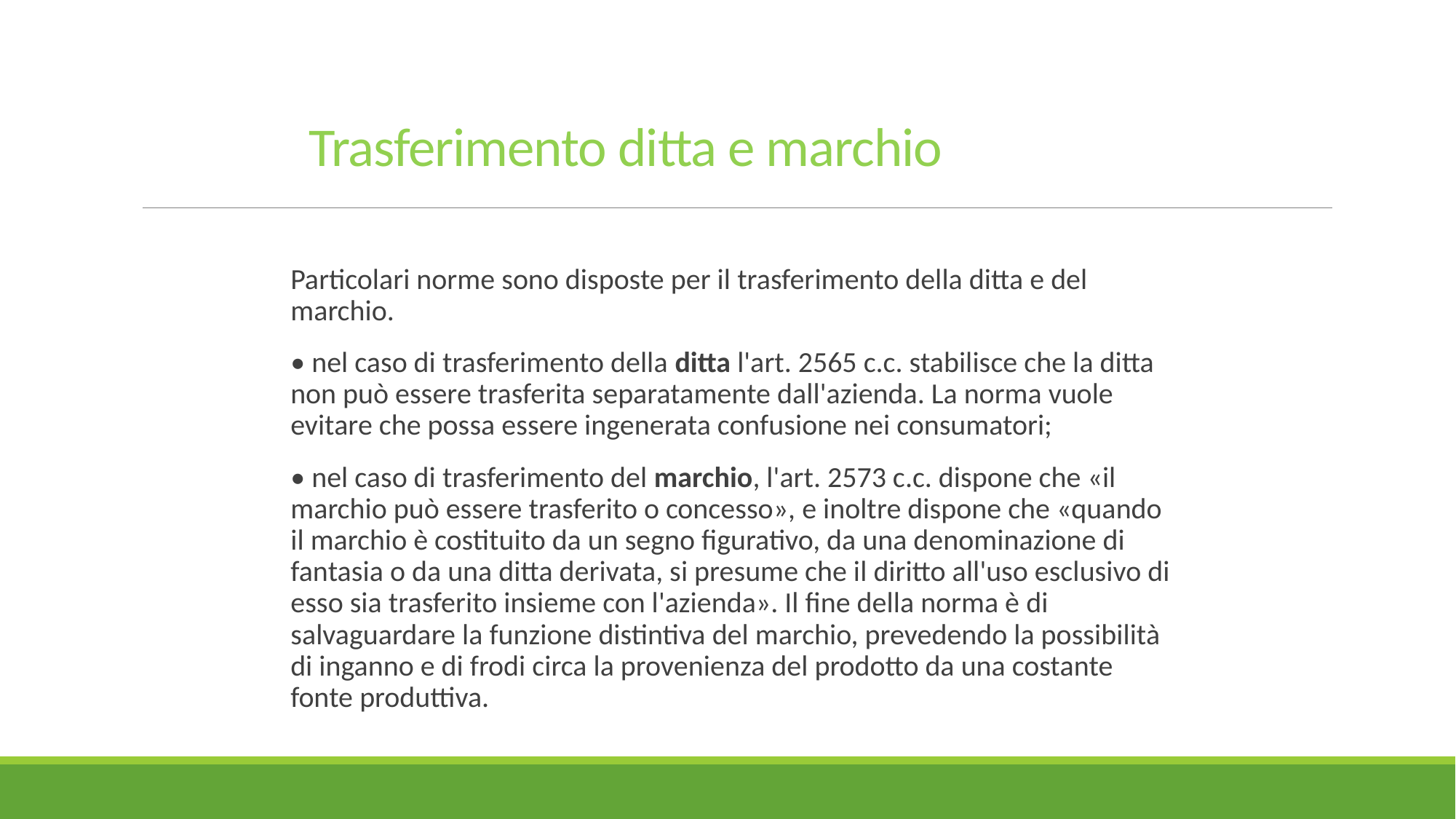

# Trasferimento ditta e marchio

Particolari norme sono disposte per il trasferimento della ditta e del marchio.
• nel caso di trasferimento della ditta l'art. 2565 c.c. stabilisce che la ditta non può essere trasferita separatamente dall'azienda. La norma vuole evitare che possa essere ingenerata confusione nei consumatori;
• nel caso di trasferimento del marchio, l'art. 2573 c.c. dispone che «il marchio può essere trasferito o concesso», e inoltre dispone che «quando il marchio è costituito da un segno figurativo, da una denominazione di fantasia o da una ditta derivata, si presume che il diritto all'uso esclusivo di esso sia trasferito insieme con l'azienda». Il fine della norma è di salvaguardare la funzione distintiva del marchio, prevedendo la possibilità di inganno e di frodi circa la provenienza del prodotto da una costante fonte produttiva.